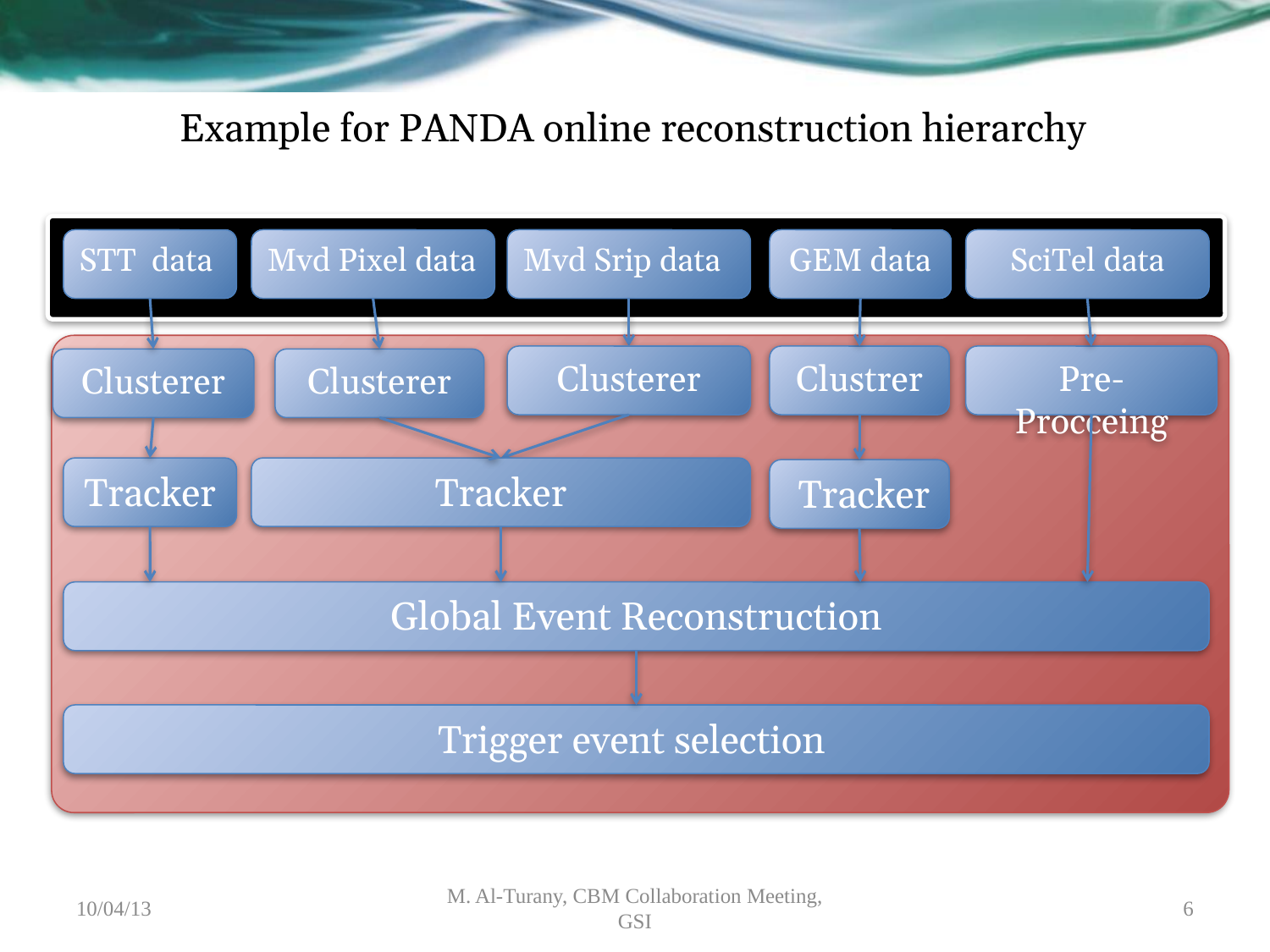

# Example for PANDA online reconstruction hierarchy

STT  data
Mvd Pixel data
Mvd Srip data
GEM data
SciTel data

Clusterer
Clustrer
Pre-Procceing
Clusterer
Clusterer
Tracker
Tracker
 Tracker
Global Event Reconstruction
Trigger event selection
10/04/13
M. Al-Turany, CBM Collaboration Meeting, GSI
6